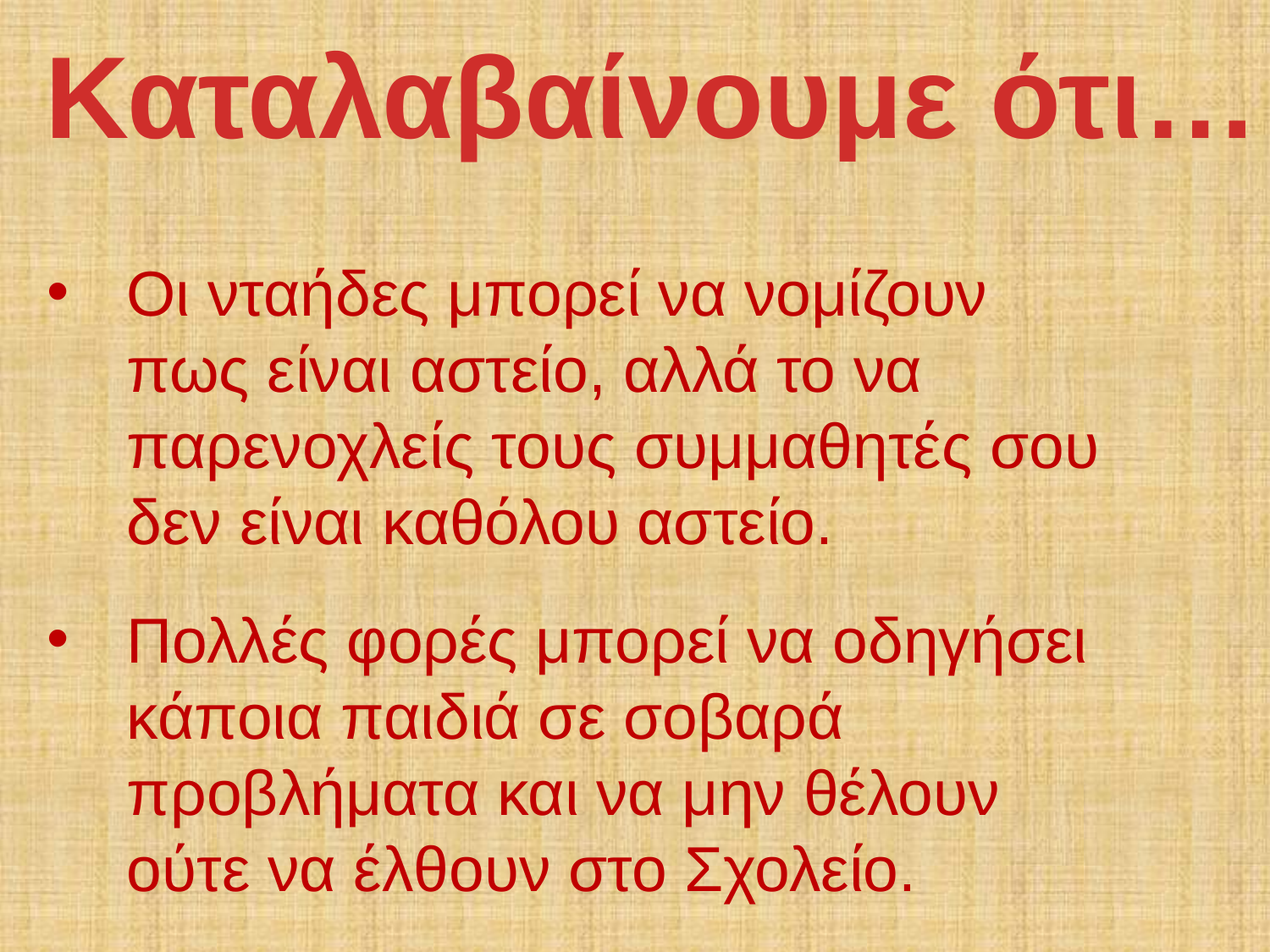

Καταλαβαίνουμε ότι…
Οι νταήδες μπορεί να νομίζουν πως είναι αστείο, αλλά το να παρενοχλείς τους συμμαθητές σου δεν είναι καθόλου αστείο.
Πολλές φορές μπορεί να οδηγήσει κάποια παιδιά σε σοβαρά προβλήματα και να μην θέλουν ούτε να έλθουν στο Σχολείο.